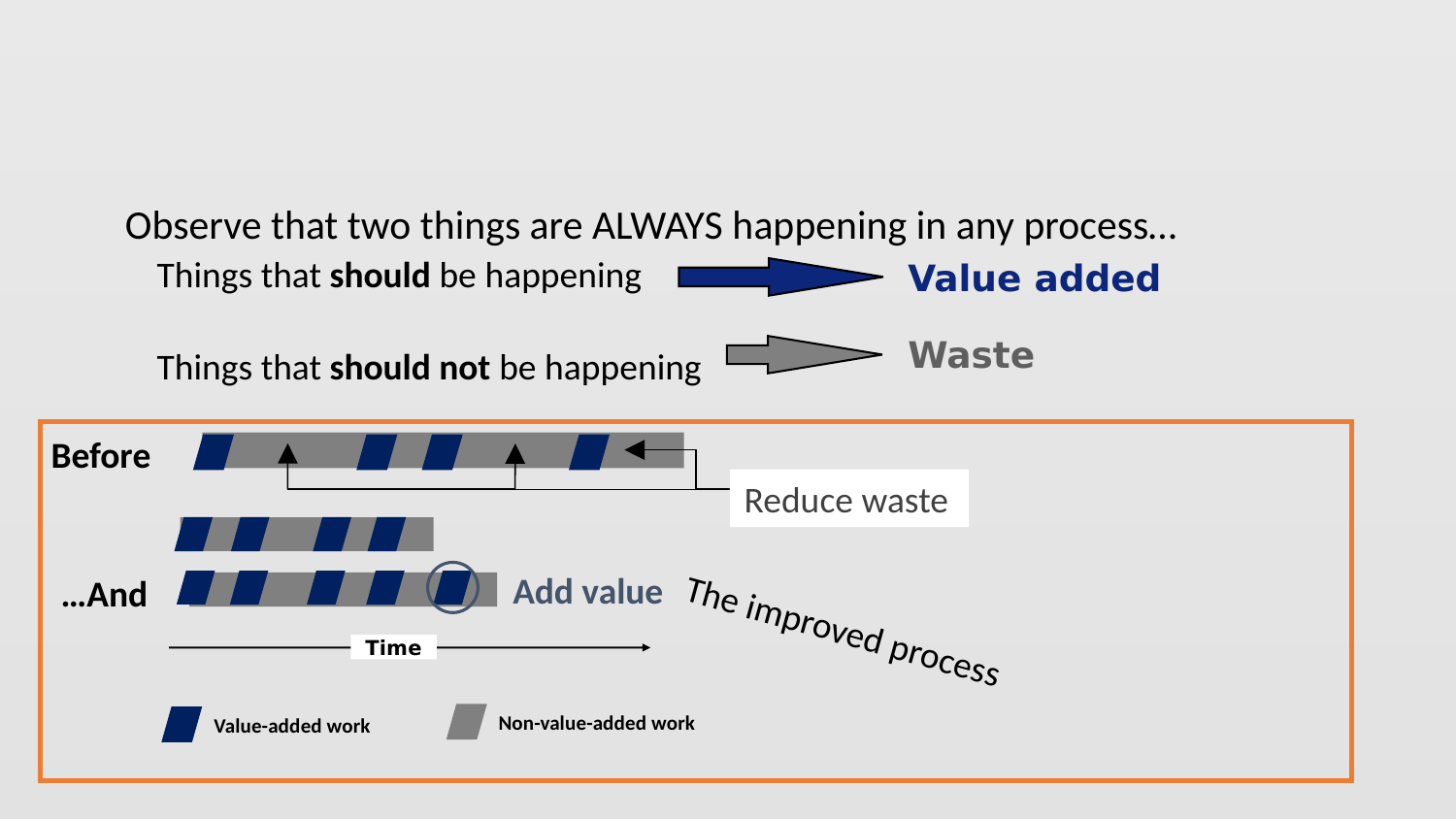

Observe that two things are ALWAYS happening in any process…
Things that should be happening

Things that should not be happening

Value added

Waste

Before

Reduce waste

Add value

…And

The improved process
  Time

Non-value-added work
Value-added work